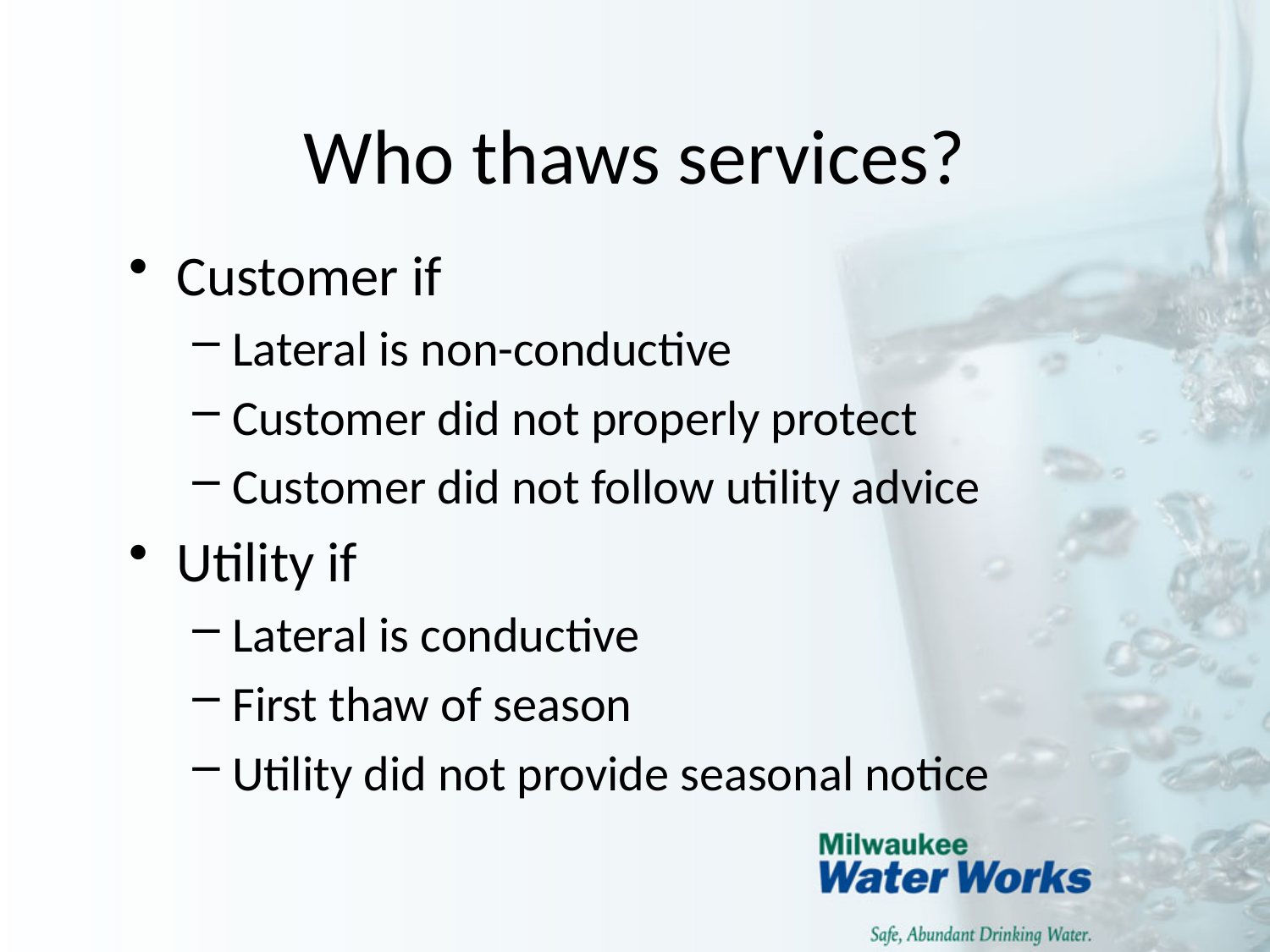

# Who thaws services?
Customer if
Lateral is non-conductive
Customer did not properly protect
Customer did not follow utility advice
Utility if
Lateral is conductive
First thaw of season
Utility did not provide seasonal notice